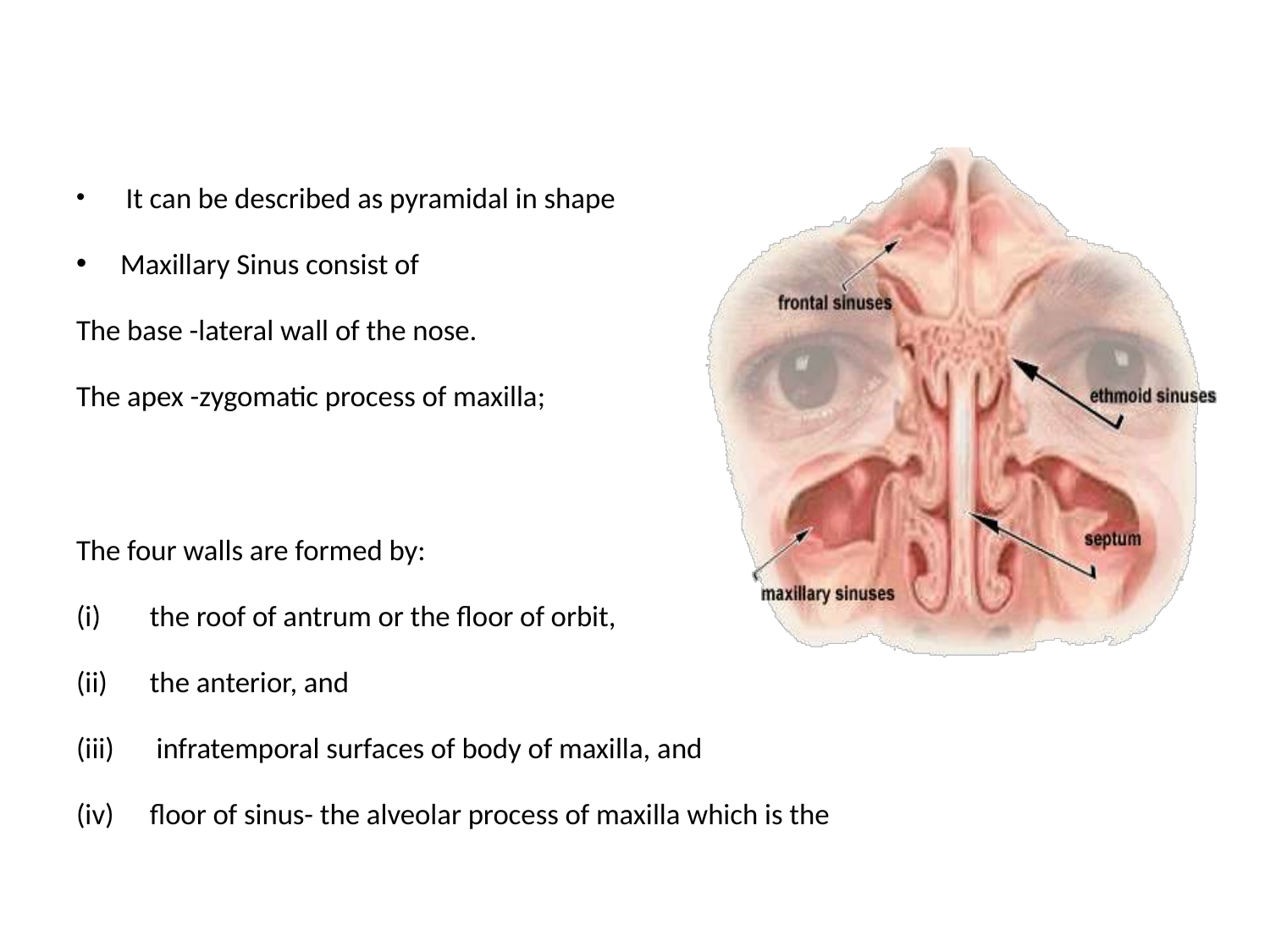

#
 It can be described as pyramidal in shape
Maxillary Sinus consist of
The base -lateral wall of the nose.
The apex -zygomatic process of maxilla;

The four walls are formed by:
the roof of antrum or the floor of orbit,
the anterior, and
 infratemporal surfaces of body of maxilla, and
floor of sinus- the alveolar process of maxilla which is the